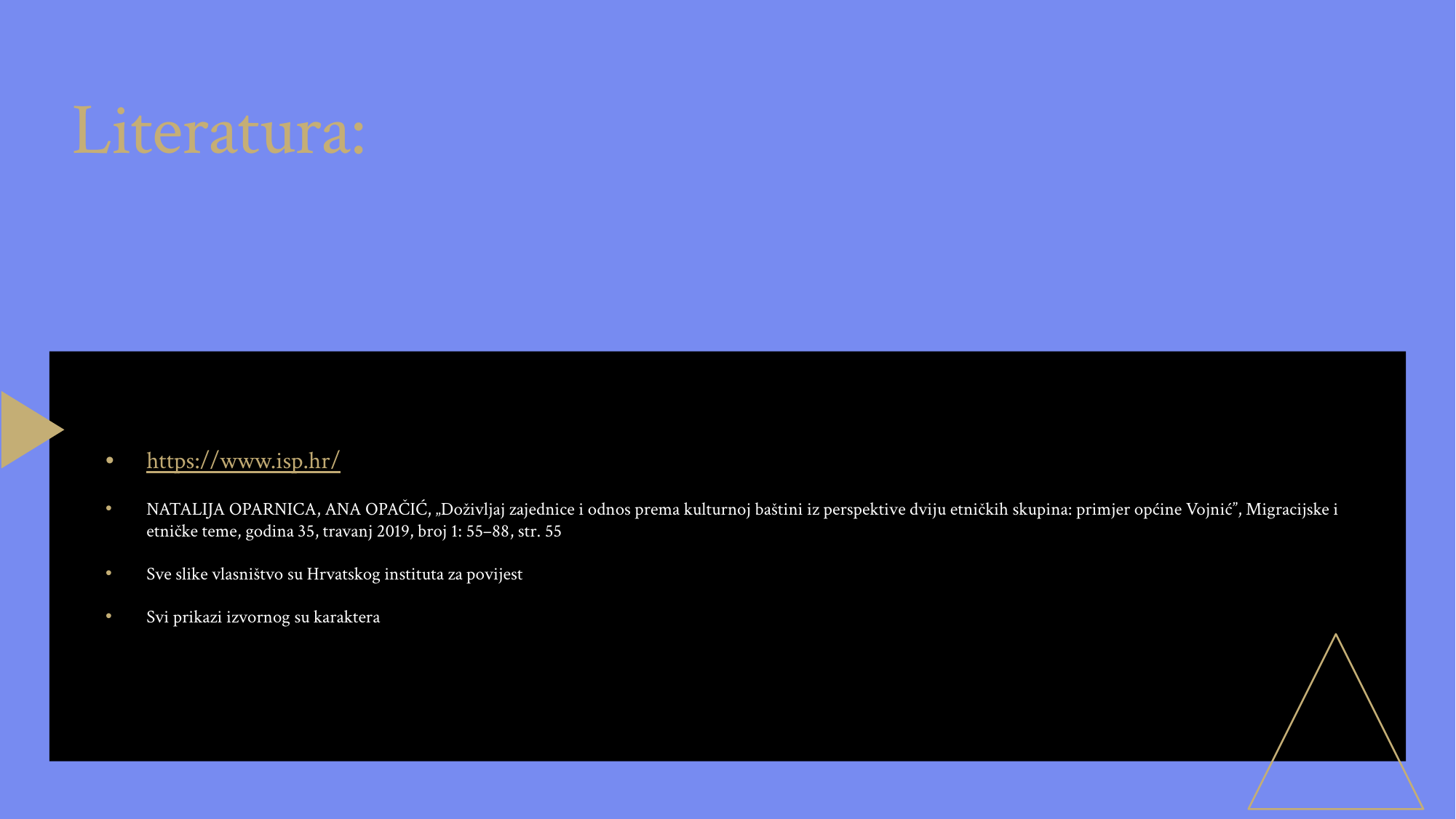

# Literatura:
https://www.isp.hr/
NATALIJA OPARNICA, ANA OPAČIĆ, „Doživljaj zajednice i odnos prema kulturnoj baštini iz perspektive dviju etničkih skupina: primjer općine Vojnić”, Migracijske i etničke teme, godina 35, travanj 2019, broj 1: 55–88, str. 55
Sve slike vlasništvo su Hrvatskog instituta za povijest
Svi prikazi izvornog su karaktera